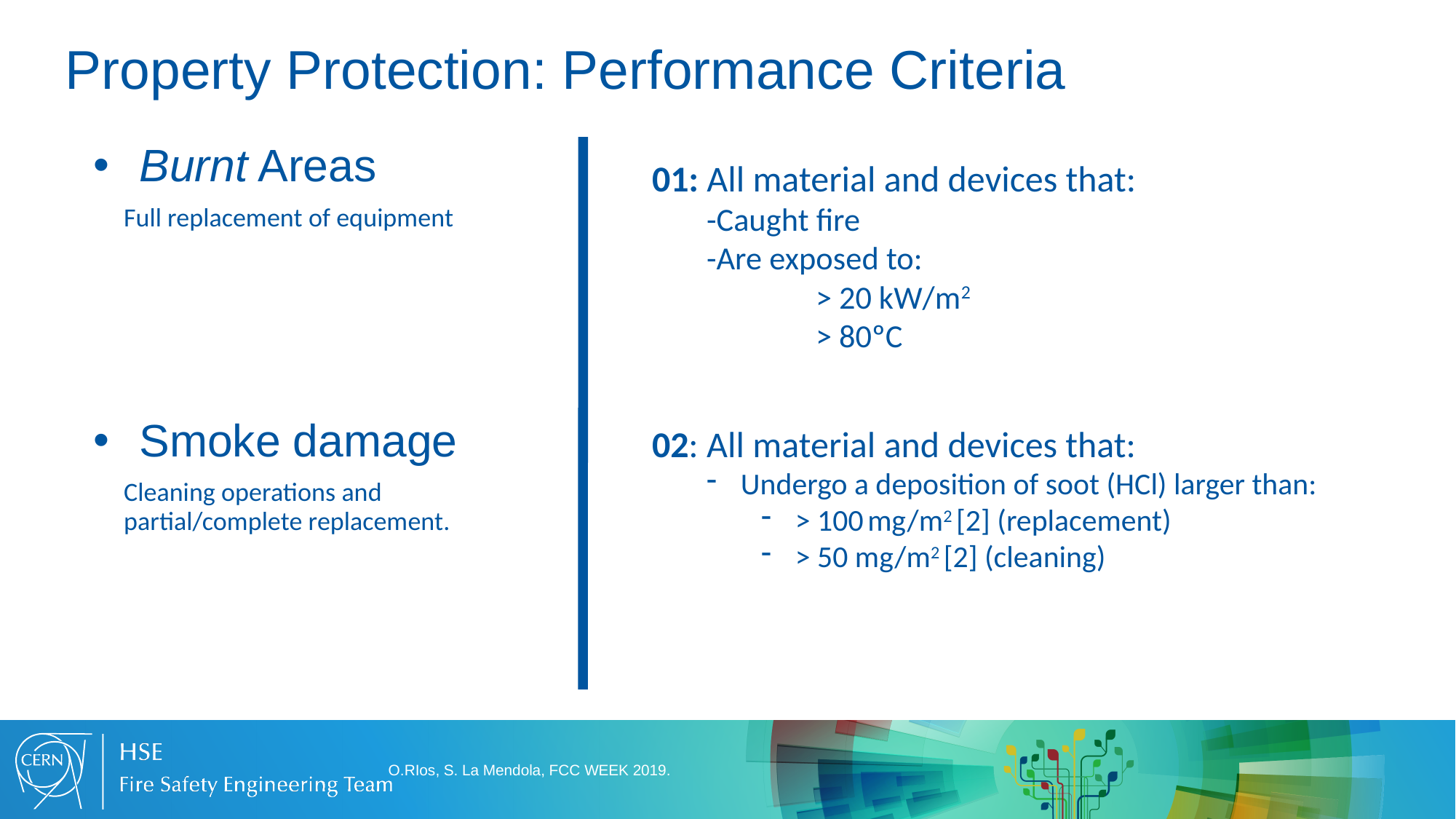

# Property Protection: Performance Criteria
Burnt Areas
Full replacement of equipment

Smoke damage
Cleaning operations and partial/complete replacement.

01: All material and devices that:
-Caught fire
-Are exposed to:
	> 20 kW/m2
	> 80ºC
02: All material and devices that:
Undergo a deposition of soot (HCl) larger than:
> 100 mg/m2 [2] (replacement)
> 50 mg/m2 [2] (cleaning)
O.RIos, S. La Mendola, FCC WEEK 2019.